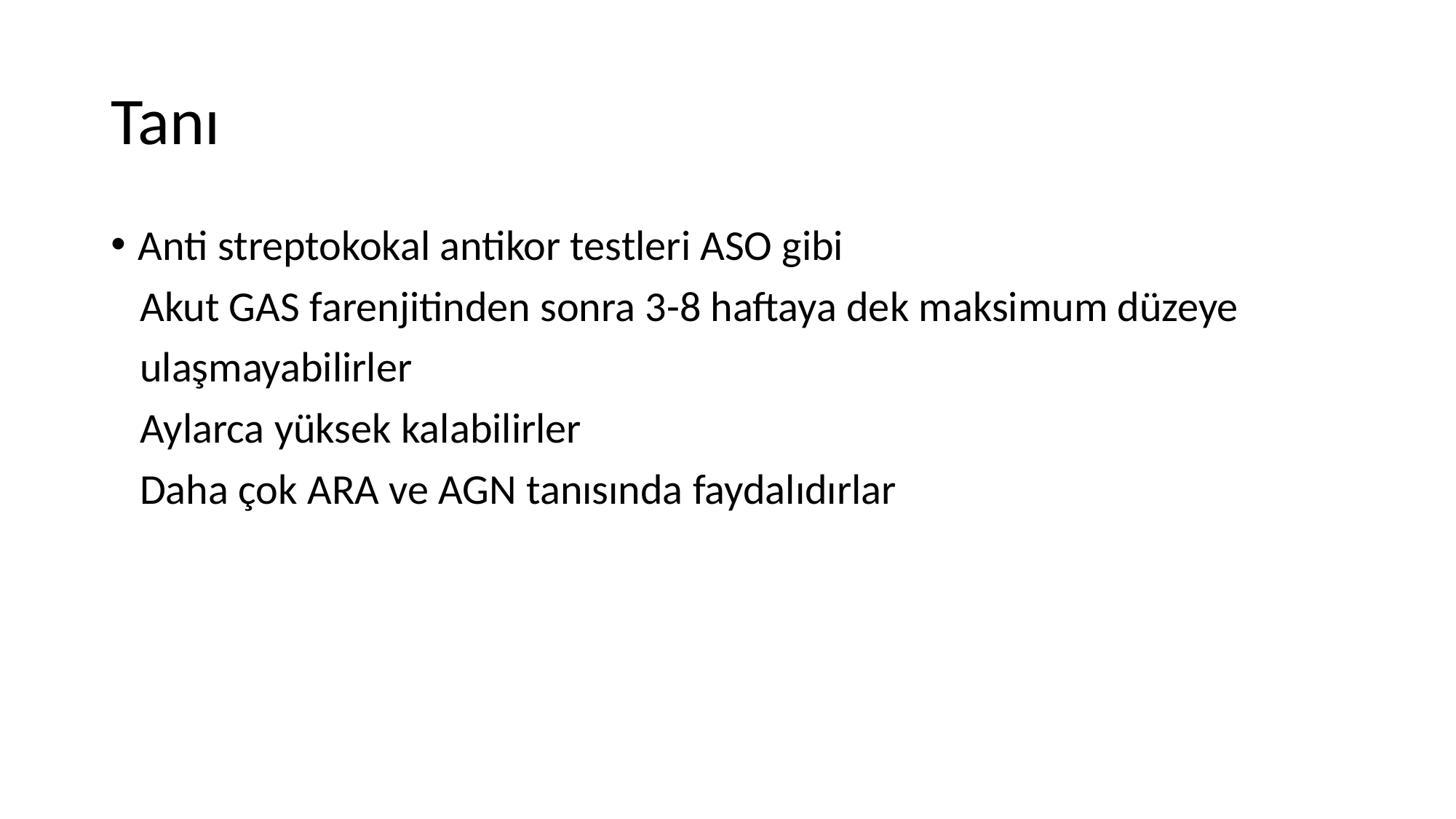

# Tanı
Anti streptokokal antikor testleri ASO gibi
   Akut GAS farenjitinden sonra 3-8 haftaya dek maksimum düzeye
   ulaşmayabilirler
   Aylarca yüksek kalabilirler
   Daha çok ARA ve AGN tanısında faydalıdırlar